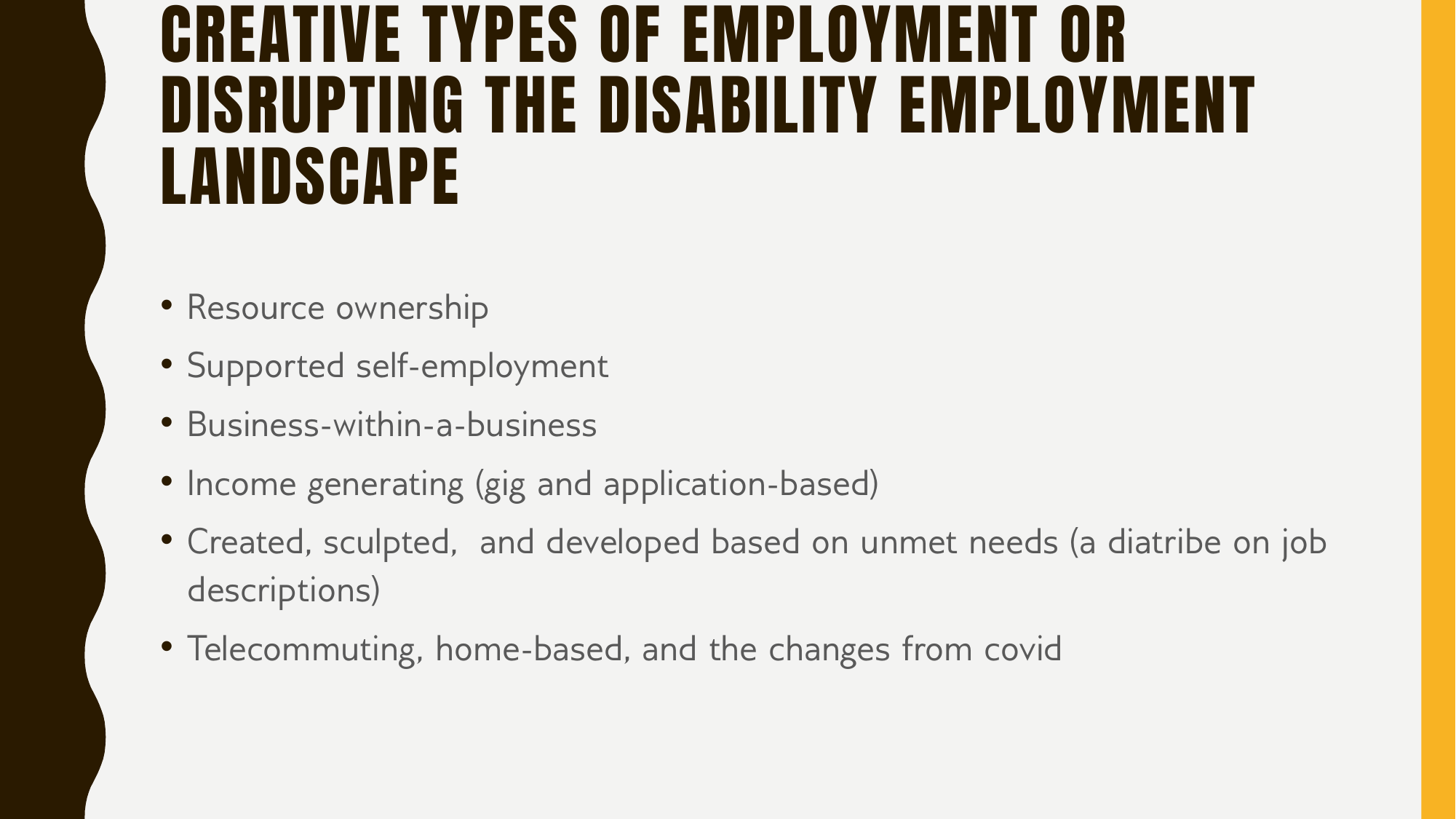

# CREATIVE TYPES OF EMPLOYMENT or disrupting the disability employment landscape
Resource ownership
Supported self-employment
Business-within-a-business
Income generating (gig and application-based)
Created, sculpted,  and developed based on unmet needs (a diatribe on job descriptions)
Telecommuting, home-based, and the changes from covid